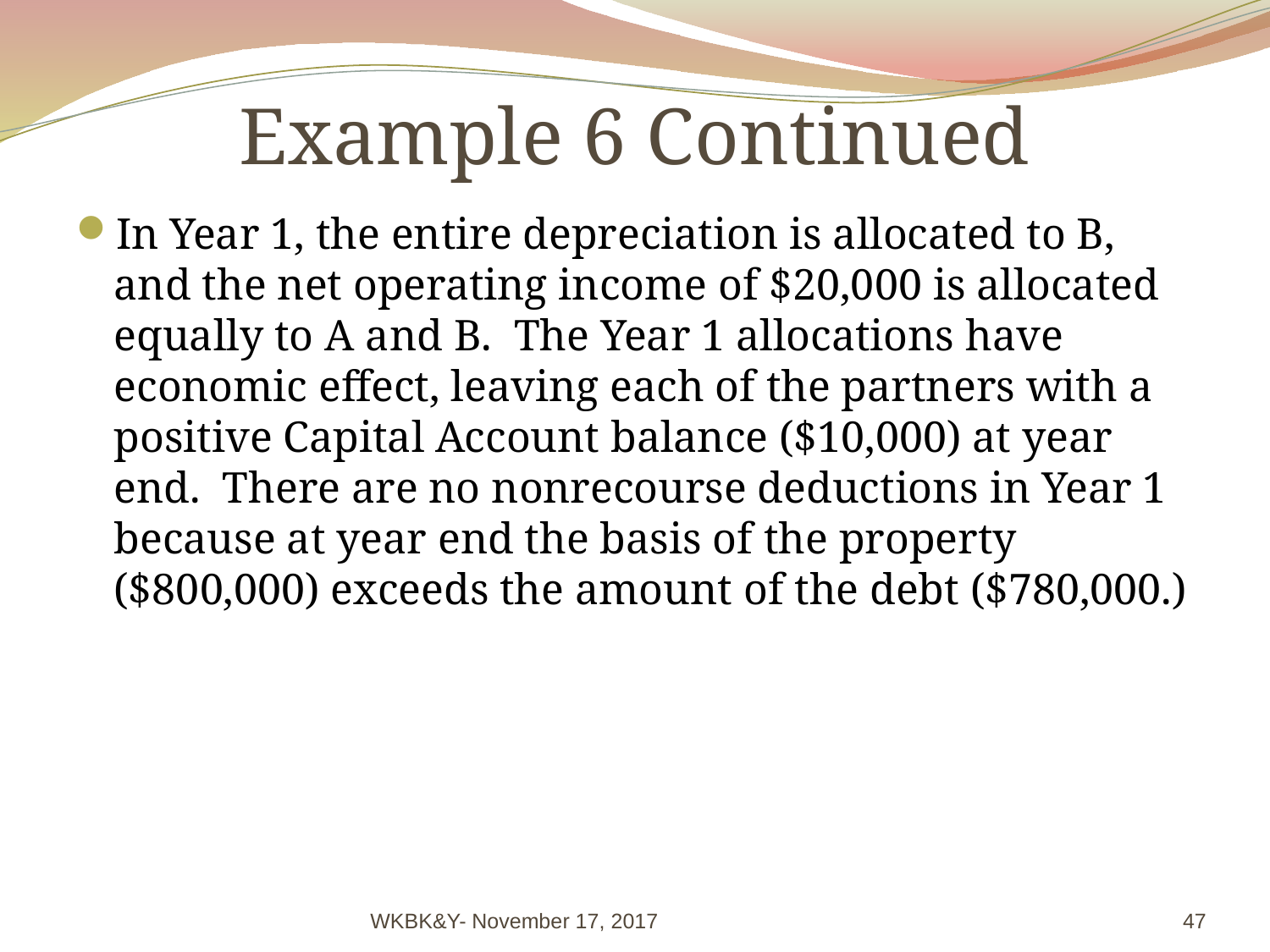

# Example 6 Continued
In Year 1, the entire depreciation is allocated to B, and the net operating income of $20,000 is allocated equally to A and B.  The Year 1 allocations have economic effect, leaving each of the partners with a positive Capital Account balance ($10,000) at year end.  There are no nonrecourse deductions in Year 1 because at year end the basis of the property ($800,000) exceeds the amount of the debt ($780,000.)
WKBK&Y- November 17, 2017
47